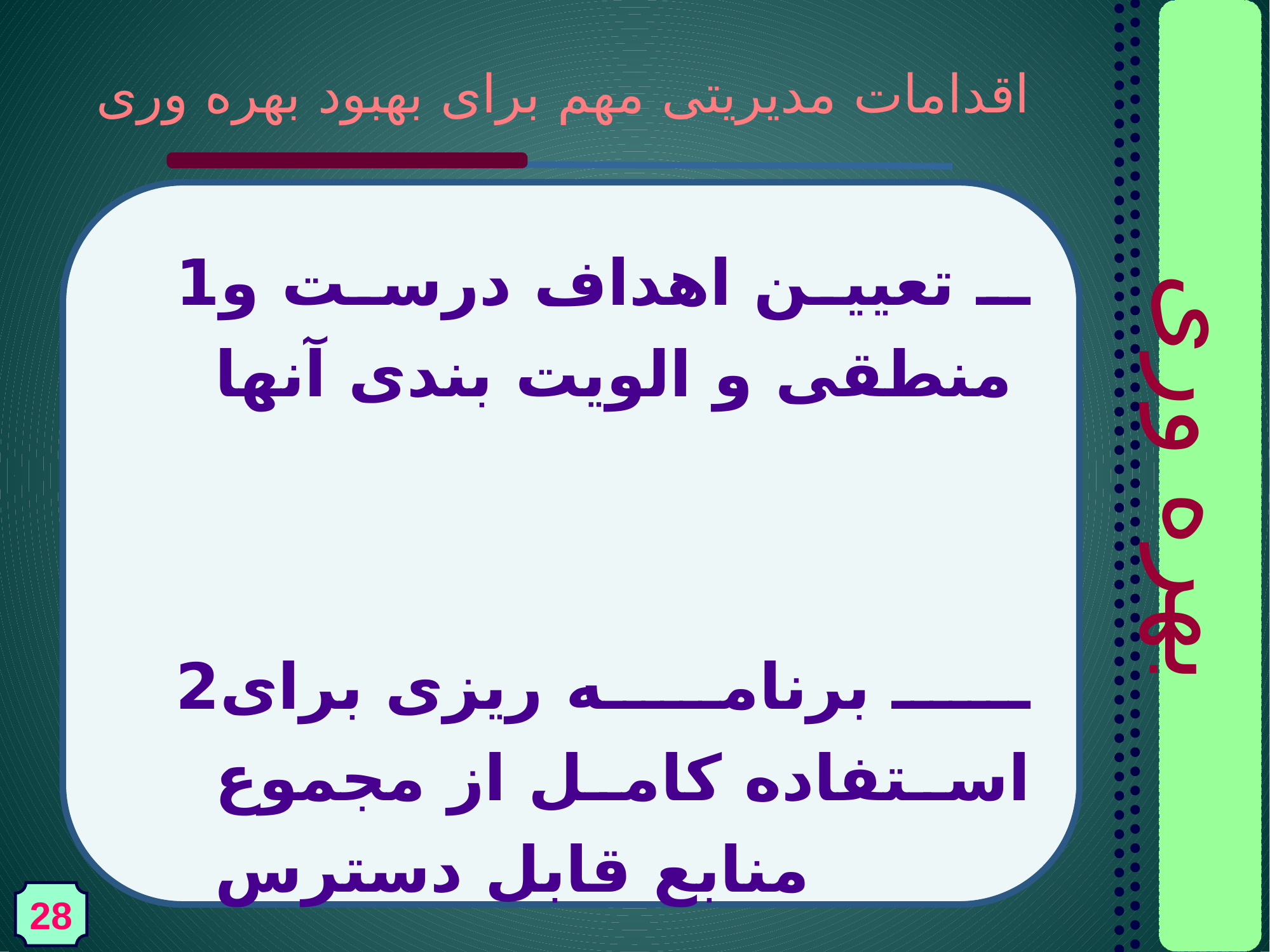

# اقدامات مدیریتی مهم برای بهبود بهره وری
1ـ تعیین اهداف درست و منطقی و الویت بندی آنها

2ـ برنامه ریزی برای استفاده کامل از مجموع منابع قابل دسترس